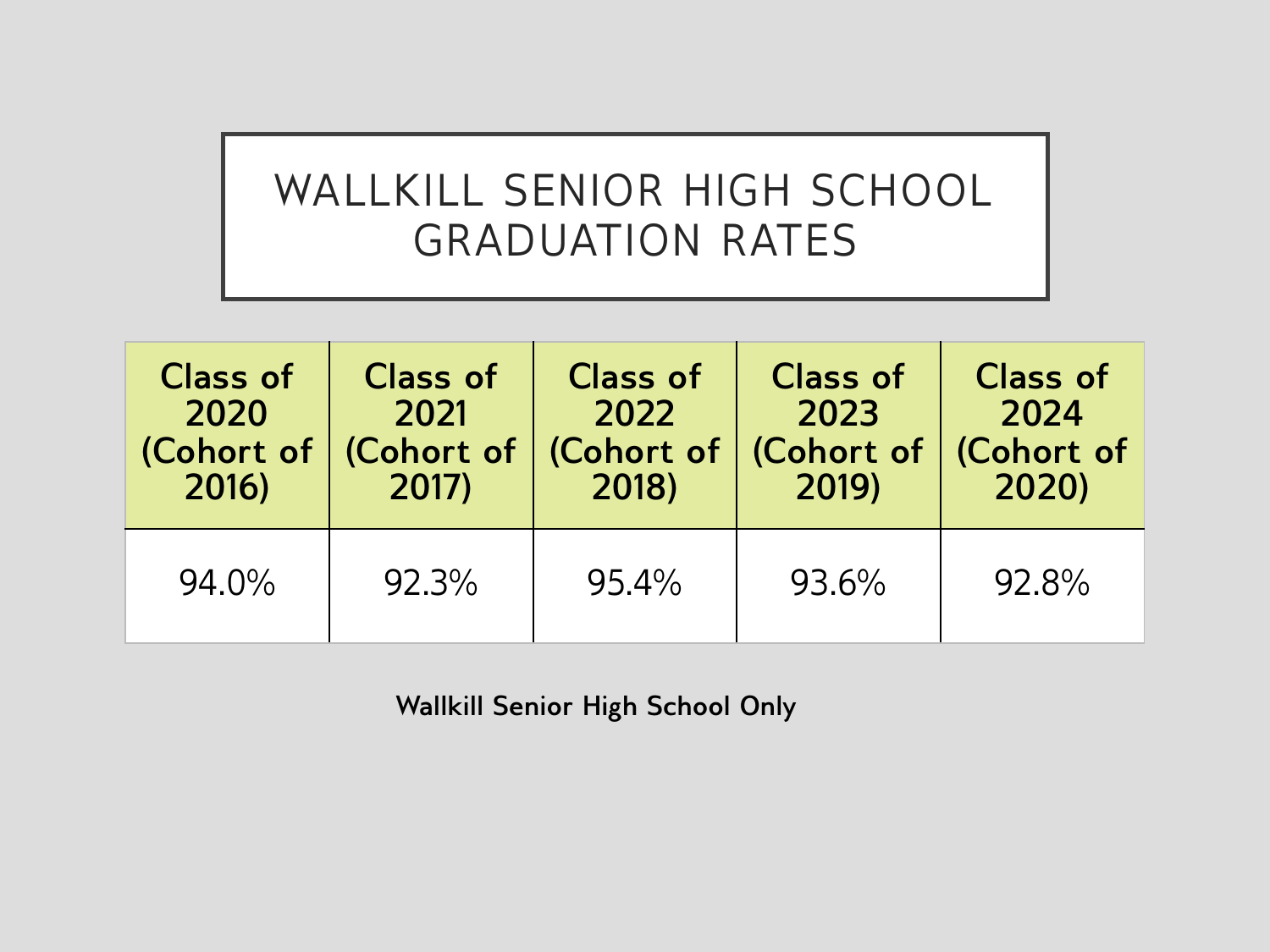

# Wallkill Senior High School Graduation Rates
| Class of 2020 (Cohort of 2016) | Class of 2021 (Cohort of 2017) | Class of 2022 (Cohort of 2018) | Class of 2023 (Cohort of 2019) | Class of 2024 (Cohort of 2020) |
| --- | --- | --- | --- | --- |
| 94.0% | 92.3% | 95.4% | 93.6% | 92.8% |
Wallkill Senior High School Only